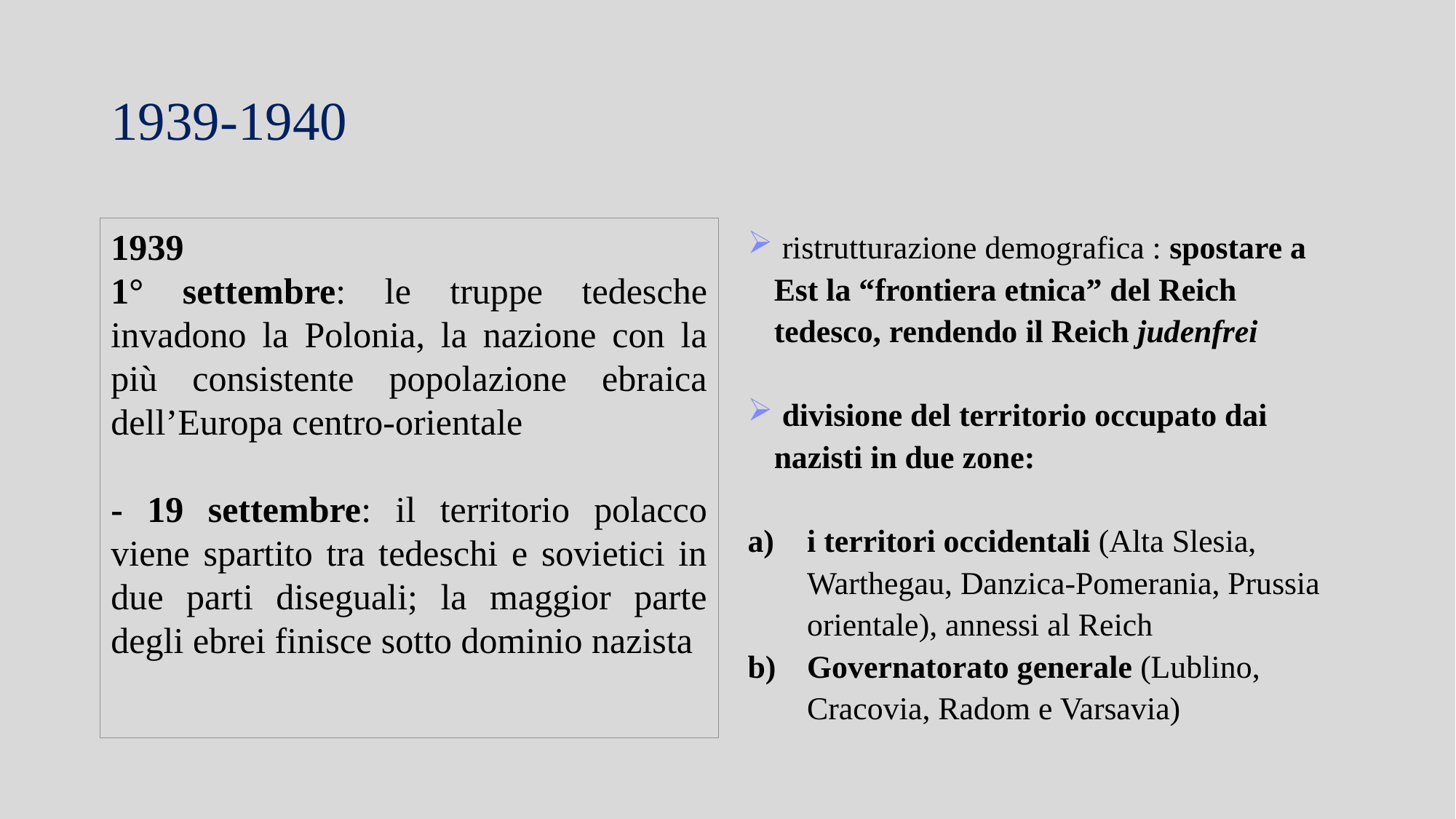

# 1939-1940
1939
1° settembre: le truppe tedesche invadono la Polonia, la nazione con la più consistente popolazione ebraica dell’Europa centro-orientale

- 19 settembre: il territorio polacco viene spartito tra tedeschi e sovietici in due parti diseguali; la maggior parte degli ebrei finisce sotto dominio nazista

 ristrutturazione demografica : spostare a Est la “frontiera etnica” del Reich tedesco, rendendo il Reich judenfrei

 divisione del territorio occupato dai nazisti in due zone:

i territori occidentali (Alta Slesia, Warthegau, Danzica-Pomerania, Prussia orientale), annessi al Reich
Governatorato generale (Lublino, Cracovia, Radom e Varsavia)